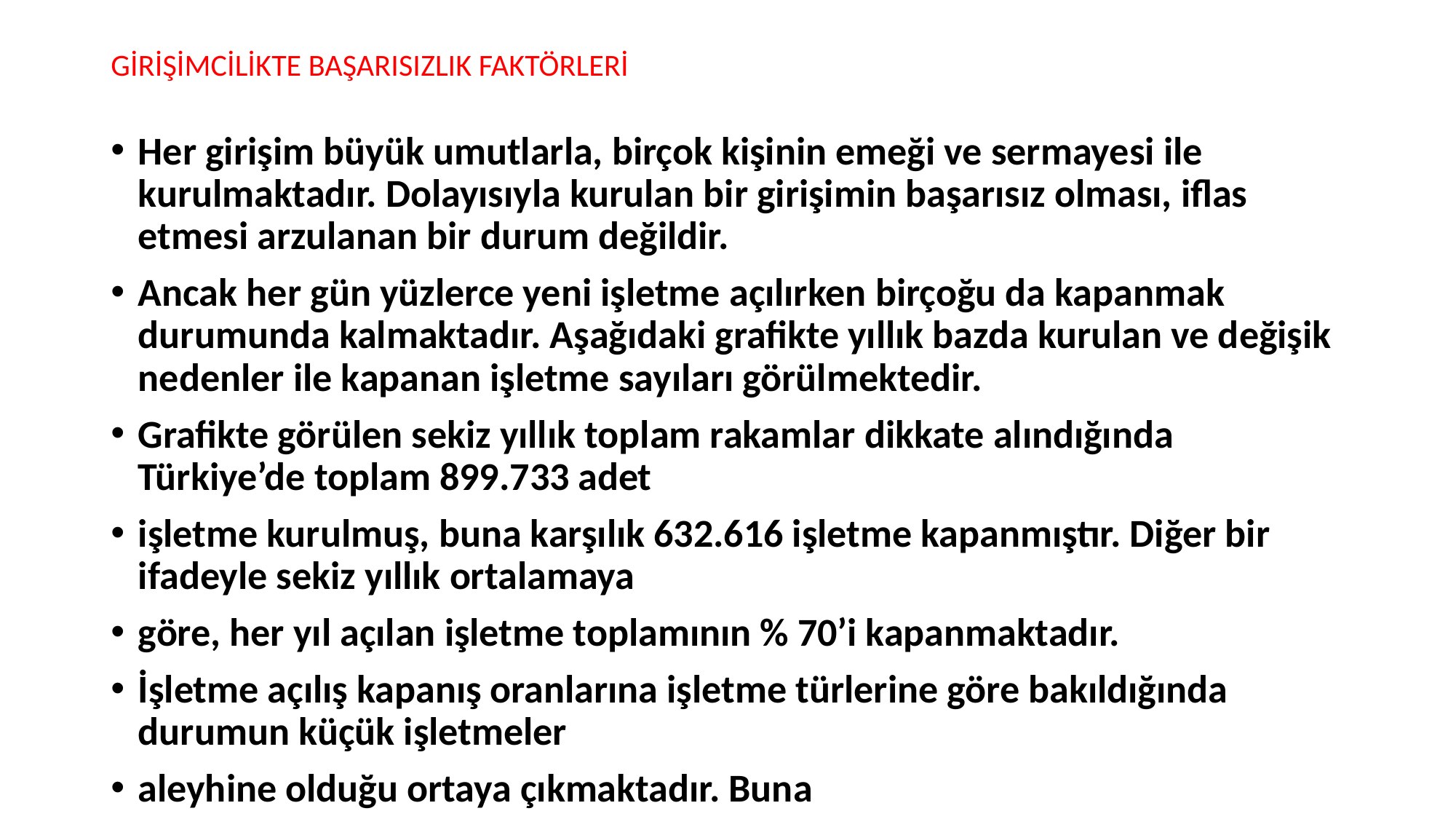

# GİRİŞİMCİLİKTE BAŞARISIZLIK FAKTÖRLERİ
Her girişim büyük umutlarla, birçok kişinin emeği ve sermayesi ile kurulmaktadır. Dolayısıyla kurulan bir girişimin başarısız olması, iflas etmesi arzulanan bir durum değildir.
Ancak her gün yüzlerce yeni işletme açılırken birçoğu da kapanmak durumunda kalmaktadır. Aşağıdaki grafikte yıllık bazda kurulan ve değişik nedenler ile kapanan işletme sayıları görülmektedir.
Grafikte görülen sekiz yıllık toplam rakamlar dikkate alındığında Türkiye’de toplam 899.733 adet
işletme kurulmuş, buna karşılık 632.616 işletme kapanmıştır. Diğer bir ifadeyle sekiz yıllık ortalamaya
göre, her yıl açılan işletme toplamının % 70’i kapanmaktadır.
İşletme açılış kapanış oranlarına işletme türlerine göre bakıldığında durumun küçük işletmeler
aleyhine olduğu ortaya çıkmaktadır. Buna